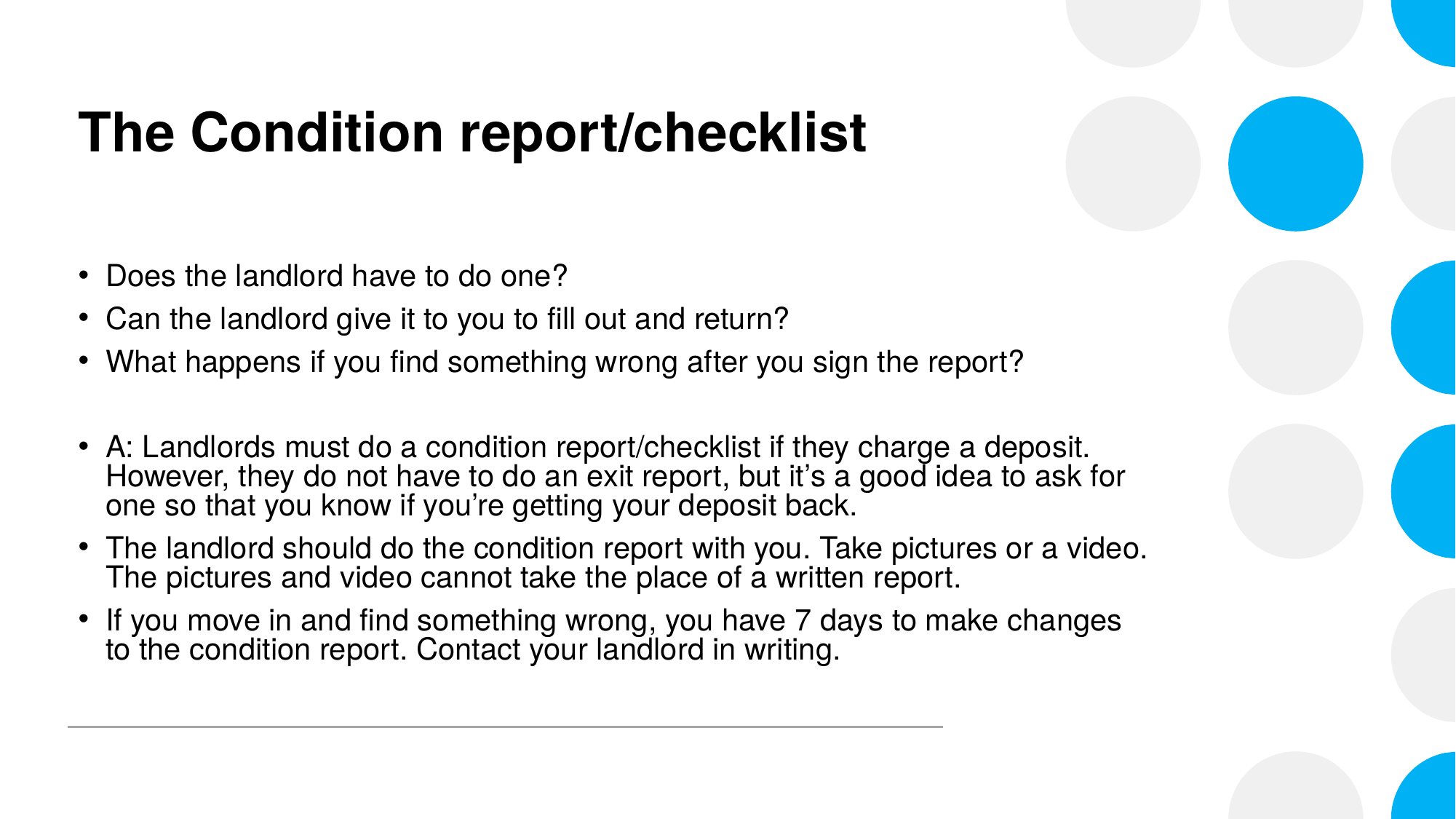

# The Condition report/checklist
Does the landlord have to do one?
Can the landlord give it to you to fill out and return?
What happens if you find something wrong after you sign the report?

A: Landlords must do a condition report/checklist if they charge a deposit. However, they do not have to do an exit report, but it’s a good idea to ask for one so that you know if you’re getting your deposit back.
The landlord should do the condition report with you. Take pictures or a video. The pictures and video cannot take the place of a written report.
If you move in and find something wrong, you have 7 days to make changes to the condition report. Contact your landlord in writing.